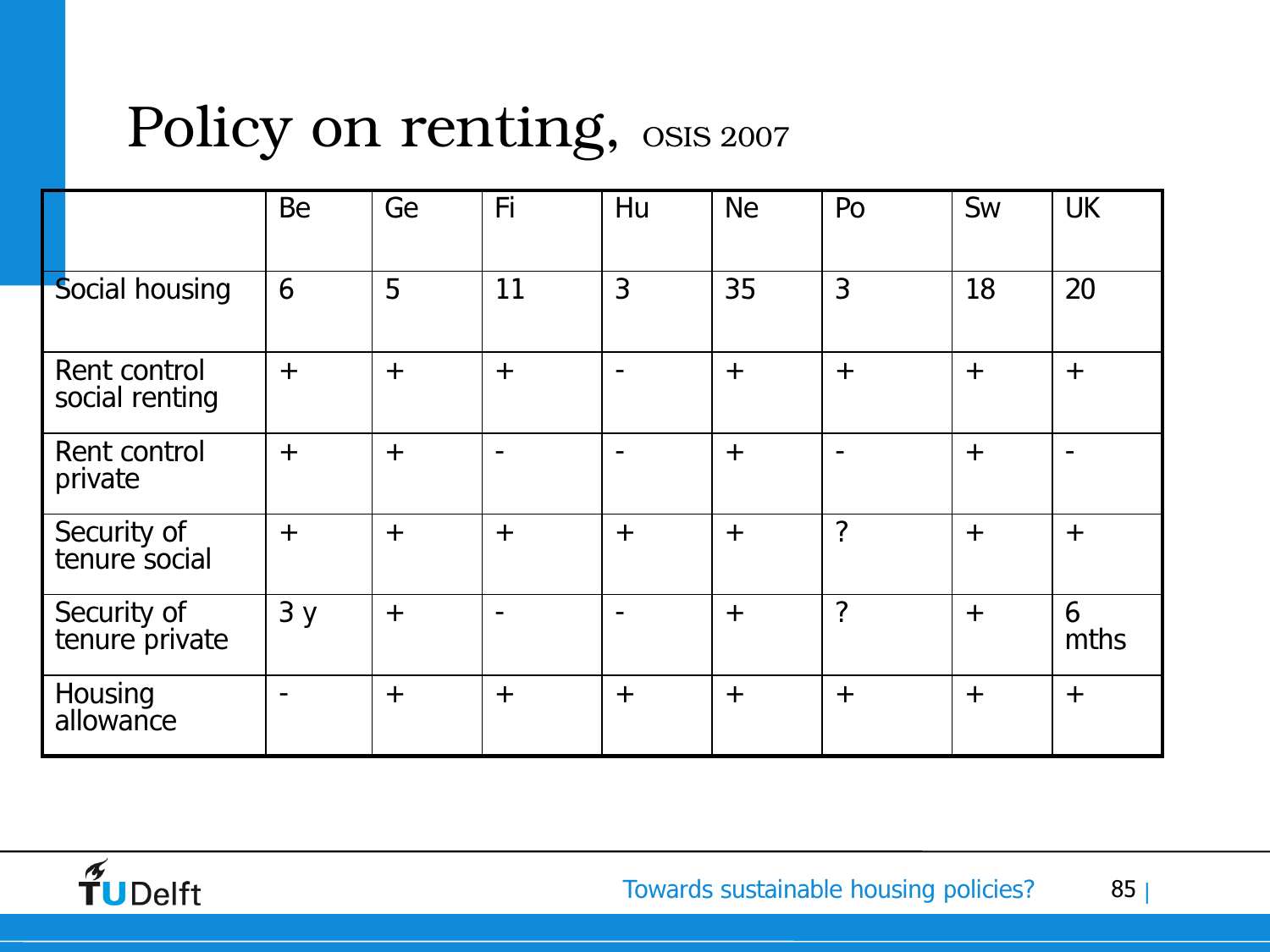

# Policy on renting, OSIS 2007
|  | Be | Ge | Fi | Hu | Ne | Po | Sw | UK |
| --- | --- | --- | --- | --- | --- | --- | --- | --- |
| Social housing | 6 | 5 | 11 | 3 | 35 | 3 | 18 | 20 |
| Rent control social renting | + | + | + | - | + | + | + | + |
| Rent control private | + | + | - | - | + | - | + | - |
| Security of tenure social | + | + | + | + | + | ? | + | + |
| Security of tenure private | 3 y | + | - | - | + | ? | + | 6 mths |
| Housing allowance | - | + | + | + | + | + | + | + |